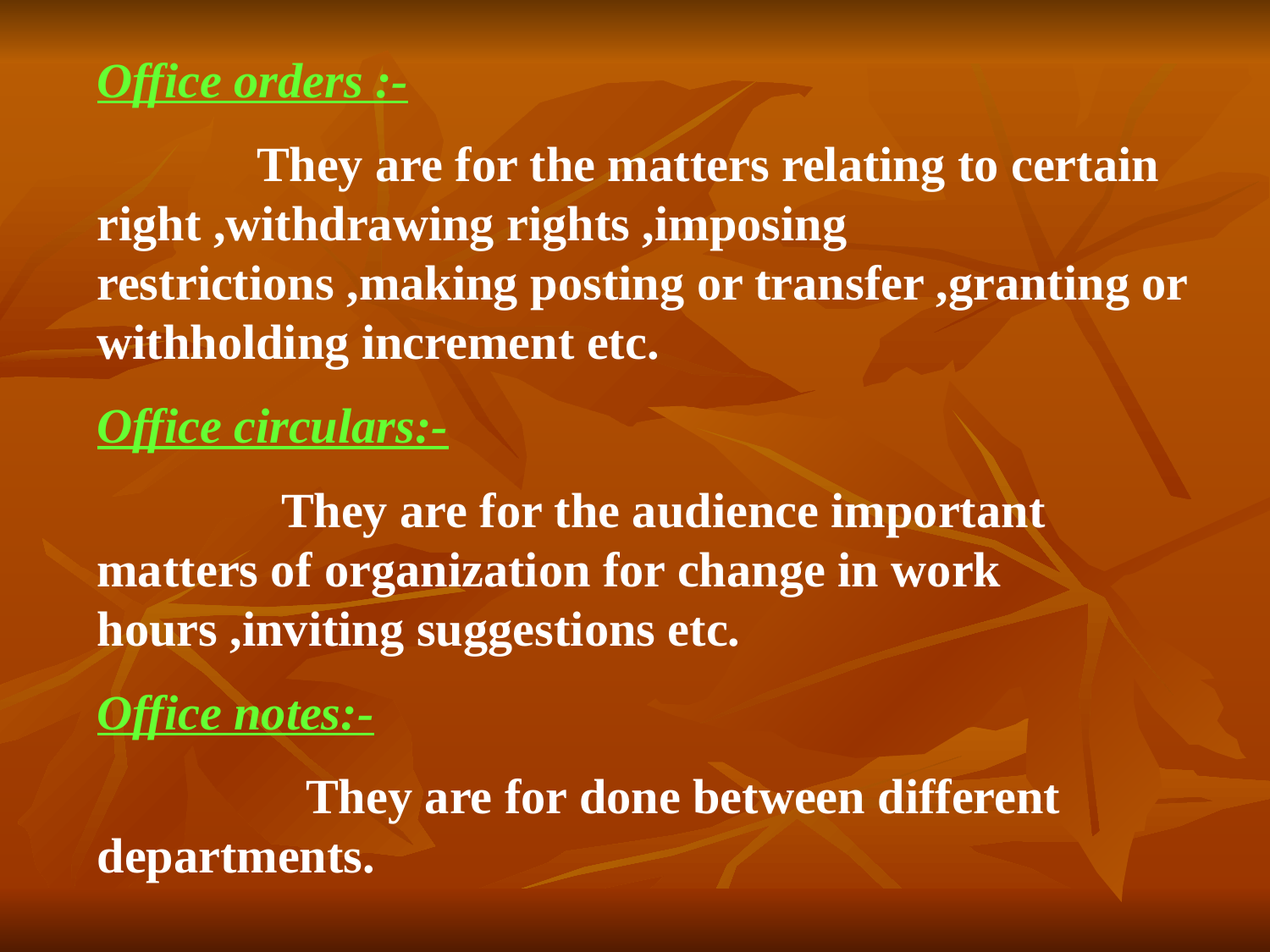

Office orders :-
             They are for the matters relating to certain right ,withdrawing rights ,imposing restrictions ,making posting or transfer ,granting or withholding increment etc.
Office circulars:-
               They are for the audience important matters of organization for change in work hours ,inviting suggestions etc.
Office notes:-
                 They are for done between different departments.